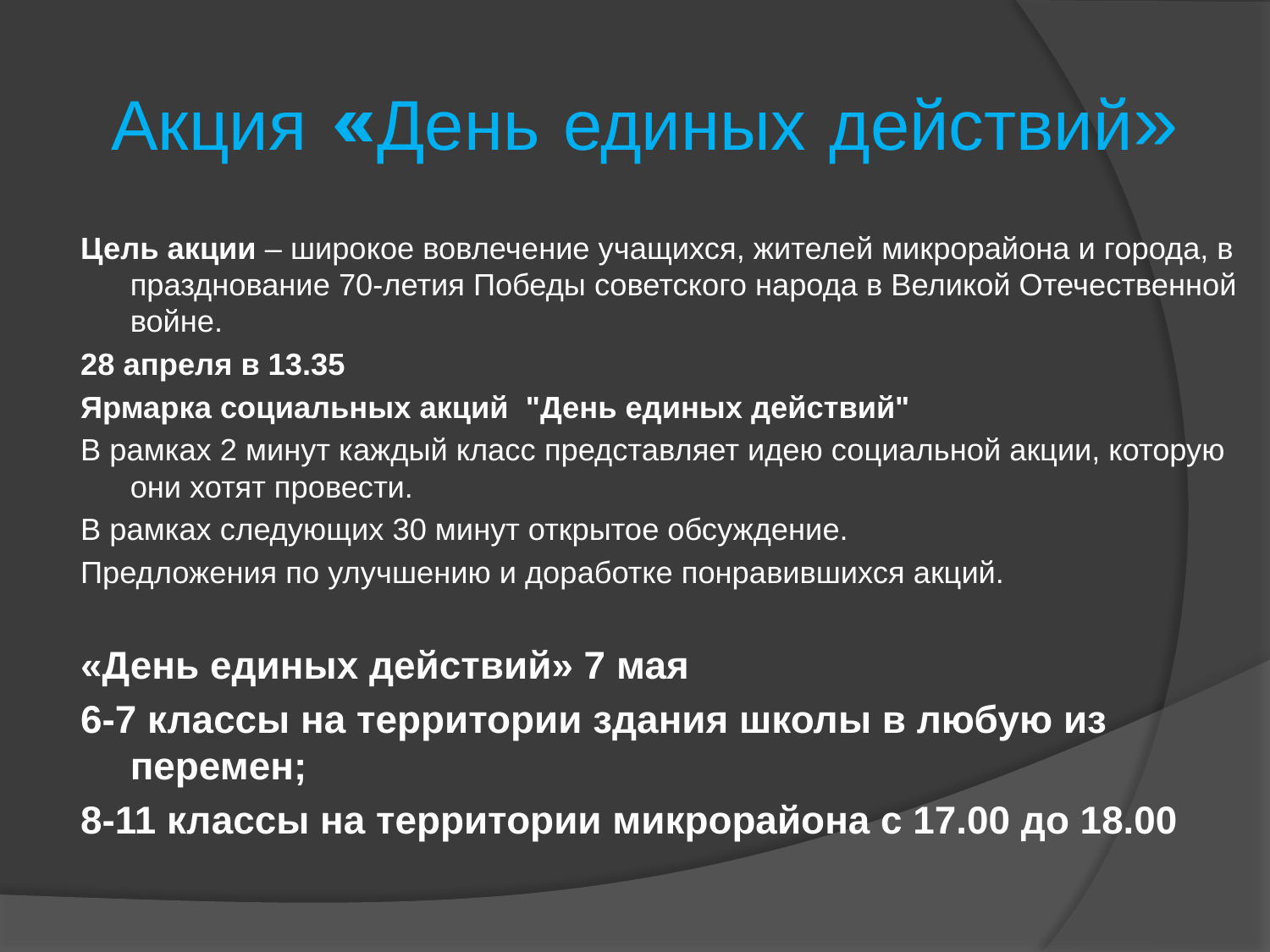

# Акция «День единых действий»
Цель акции – широкое вовлечение учащихся, жителей микрорайона и города, в празднование 70-летия Победы советского народа в Великой Отечественной войне.
28 апреля в 13.35
Ярмарка социальных акций  "День единых действий"
В рамках 2 минут каждый класс представляет идею социальной акции, которую они хотят провести.
В рамках следующих 30 минут открытое обсуждение.
Предложения по улучшению и доработке понравившихся акций.

«День единых действий» 7 мая
6-7 классы на территории здания школы в любую из перемен;
8-11 классы на территории микрорайона с 17.00 до 18.00